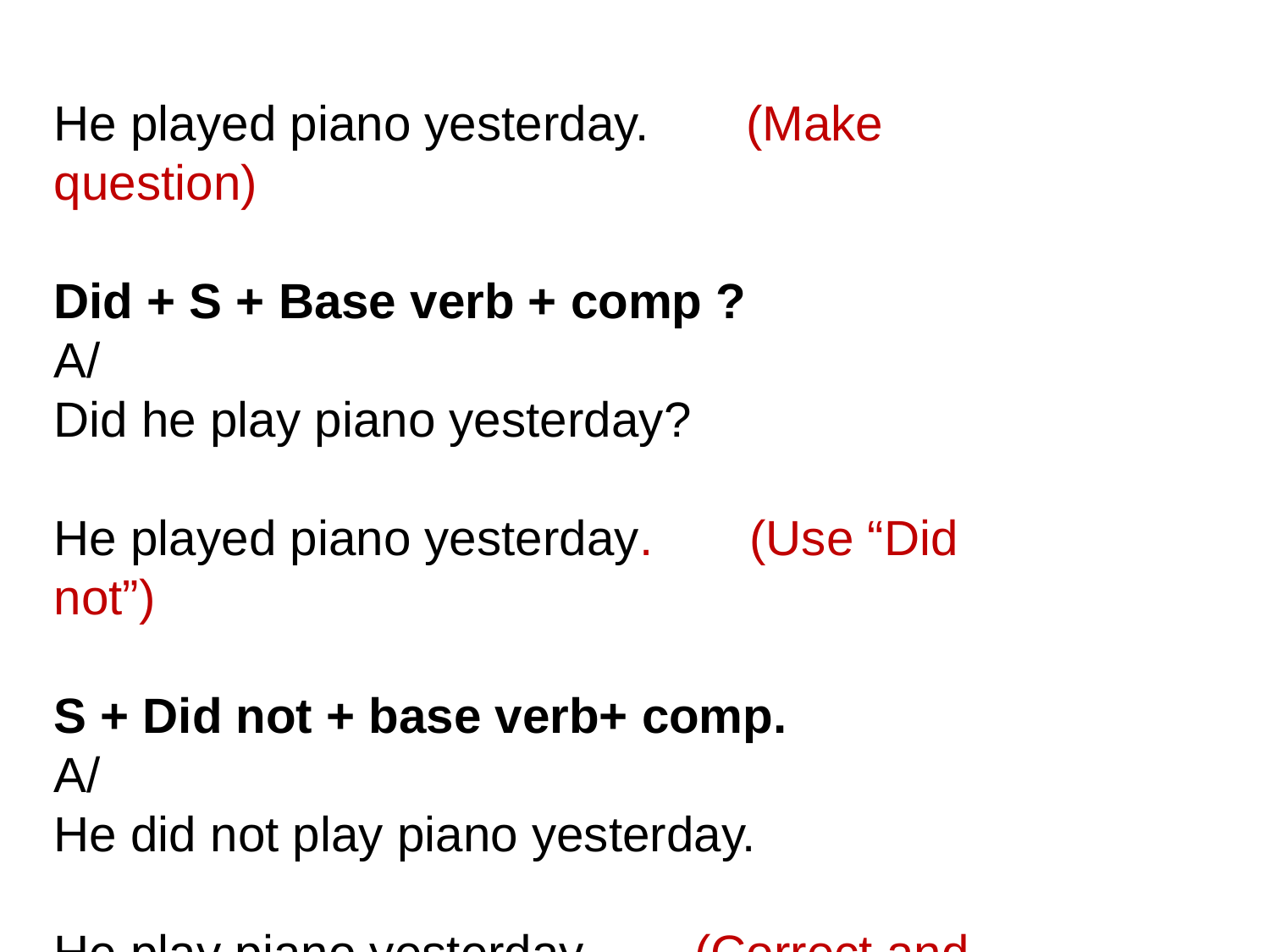

He played piano yesterday.       (Make question)

Did + S + Base verb + comp ?
A/
Did he play piano yesterday?

He played piano yesterday.       (Use “Did not”)

S + Did not + base verb+ comp.
A/
He did not play piano yesterday.

He play piano yesterday.       (Correct and Use “Did not”)
He did not play piano yesterday.